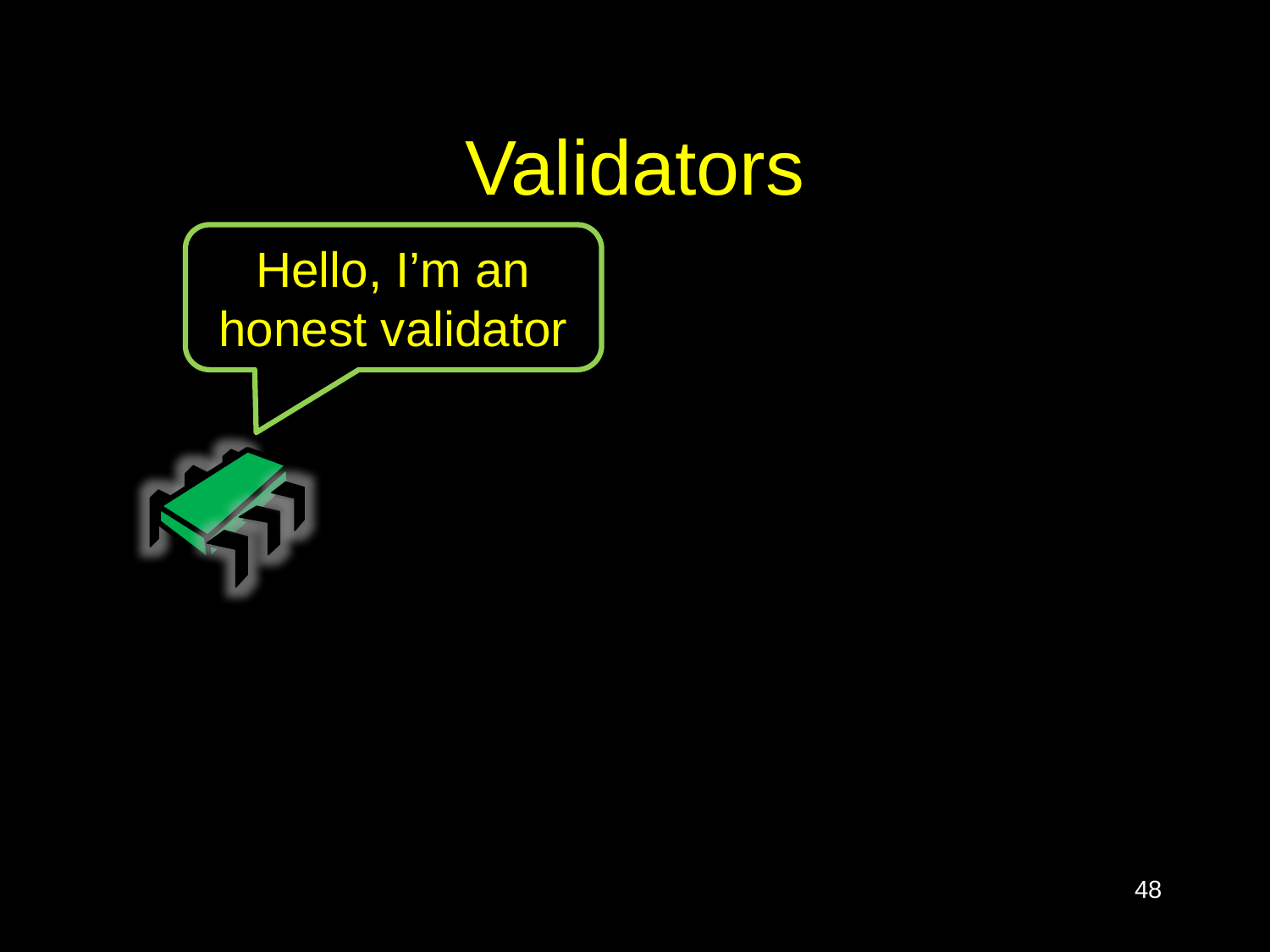

# Validators
Hello, I’m an honest validator

48